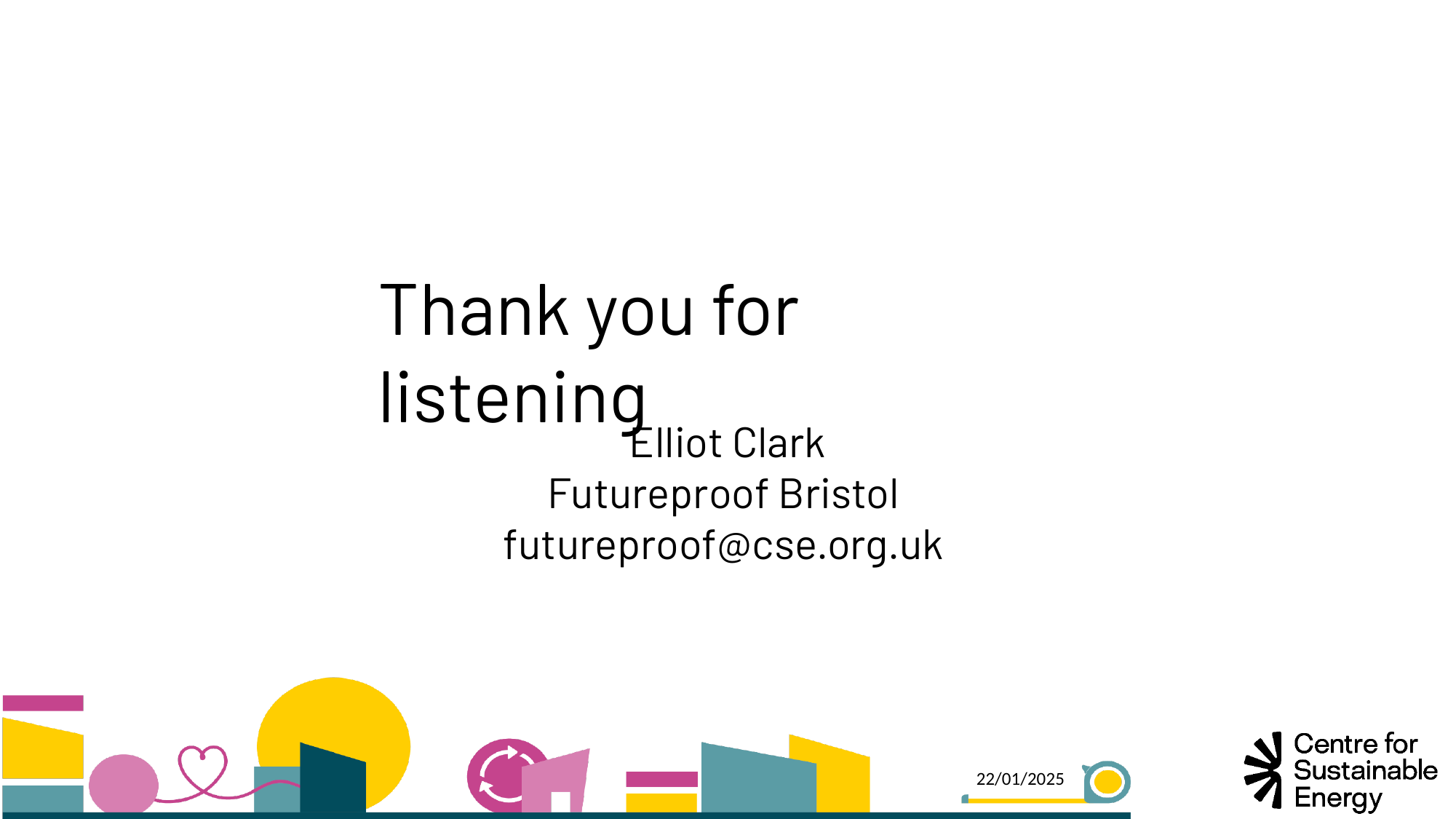

Thank you for listening
Elliot Clark
Futureproof Bristol
futureproof@cse.org.uk
22/01/2025